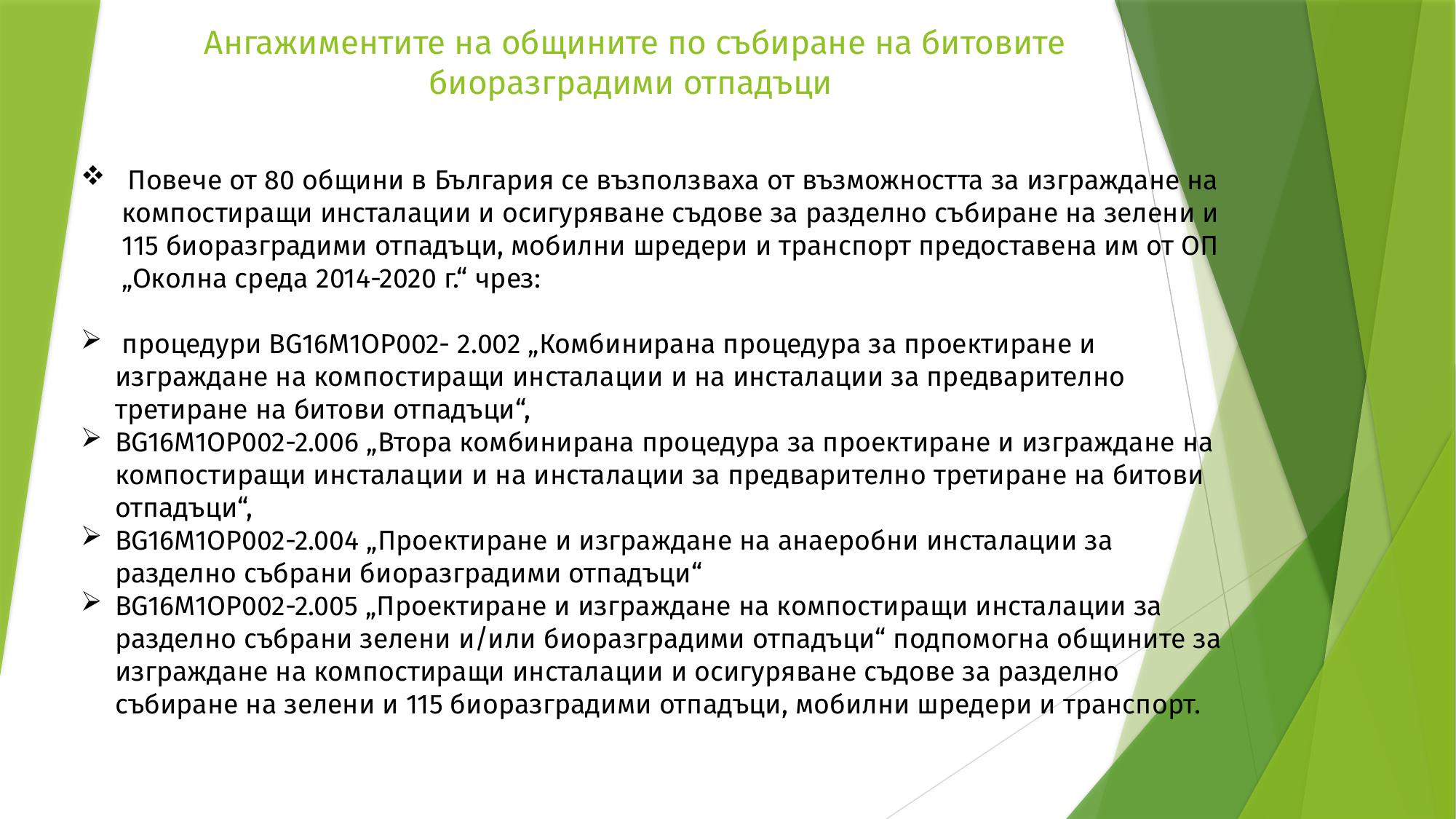

Ангажиментите на общините по събиране на битовите биоразградими отпадъци
 Повече от 80 общини в България се възползваха от възможността за изграждане на компостиращи инсталации и осигуряване съдове за разделно събиране на зелени и 115 биоразградими отпадъци, мобилни шредери и транспорт предоставена им от ОП „Околна среда 2014-2020 г.“ чрез:

 процедури BG16M1OP002- 2.002 „Комбинирана процедура за проектиране и изграждане на компостиращи инсталации и на инсталации за предварително третиране на битови отпадъци“,
BG16M1OP002-2.006 „Втора комбинирана процедура за проектиране и изграждане на компостиращи инсталации и на инсталации за предварително третиране на битови отпадъци“,
BG16M1OP002-2.004 „Проектиране и изграждане на анаеробни инсталации за разделно събрани биоразградими отпадъци“
BG16M1OP002-2.005 „Проектиране и изграждане на компостиращи инсталации за разделно събрани зелени и/или биоразградими отпадъци“ подпомогна общините за изграждане на компостиращи инсталации и осигуряване съдове за разделно събиране на зелени и 115 биоразградими отпадъци, мобилни шредери и транспорт.